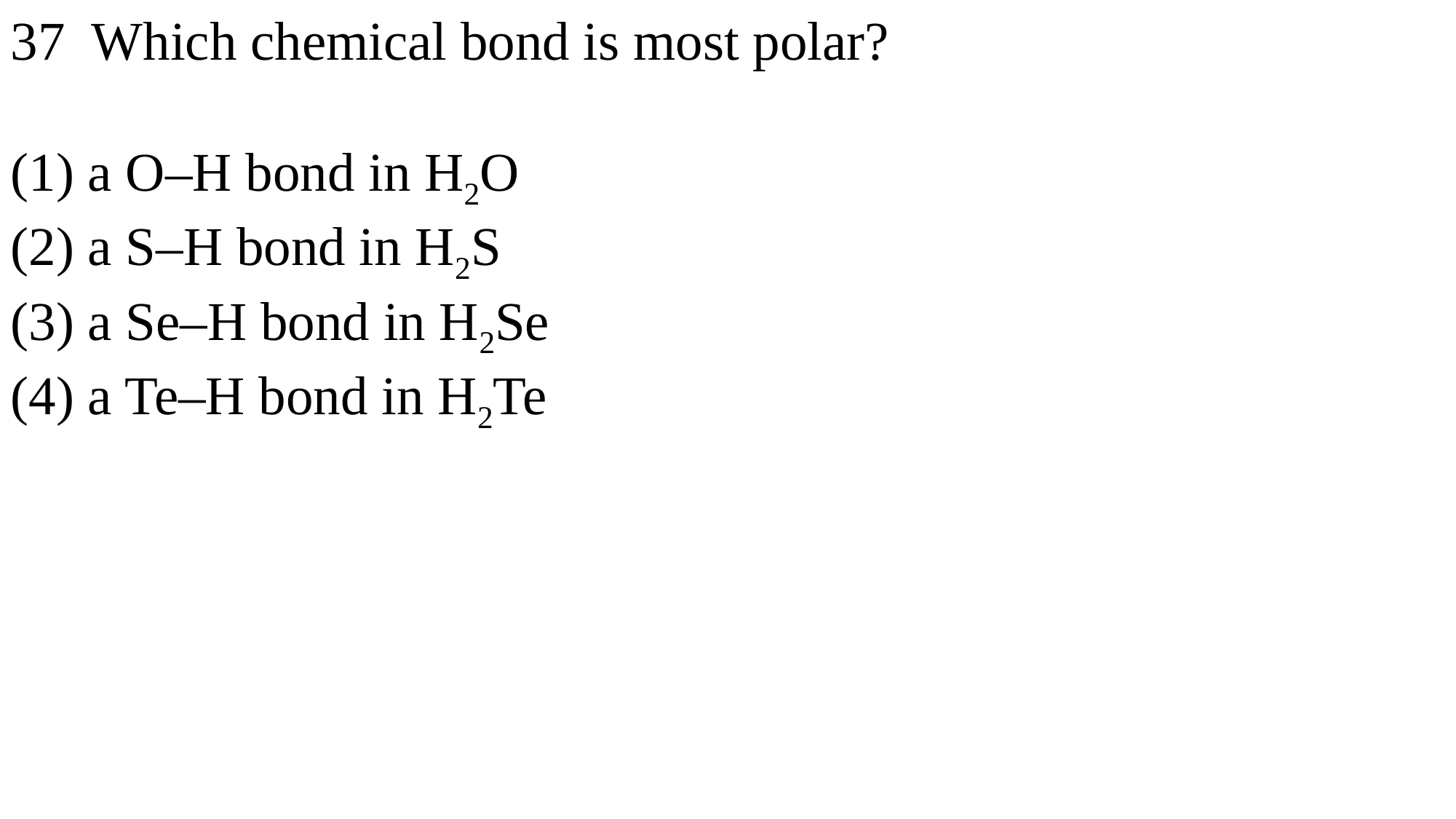

37  Which chemical bond is most polar?
(1) a O–H bond in H2O
(2) a S–H bond in H2S
(3) a Se–H bond in H2Se
(4) a Te–H bond in H2Te